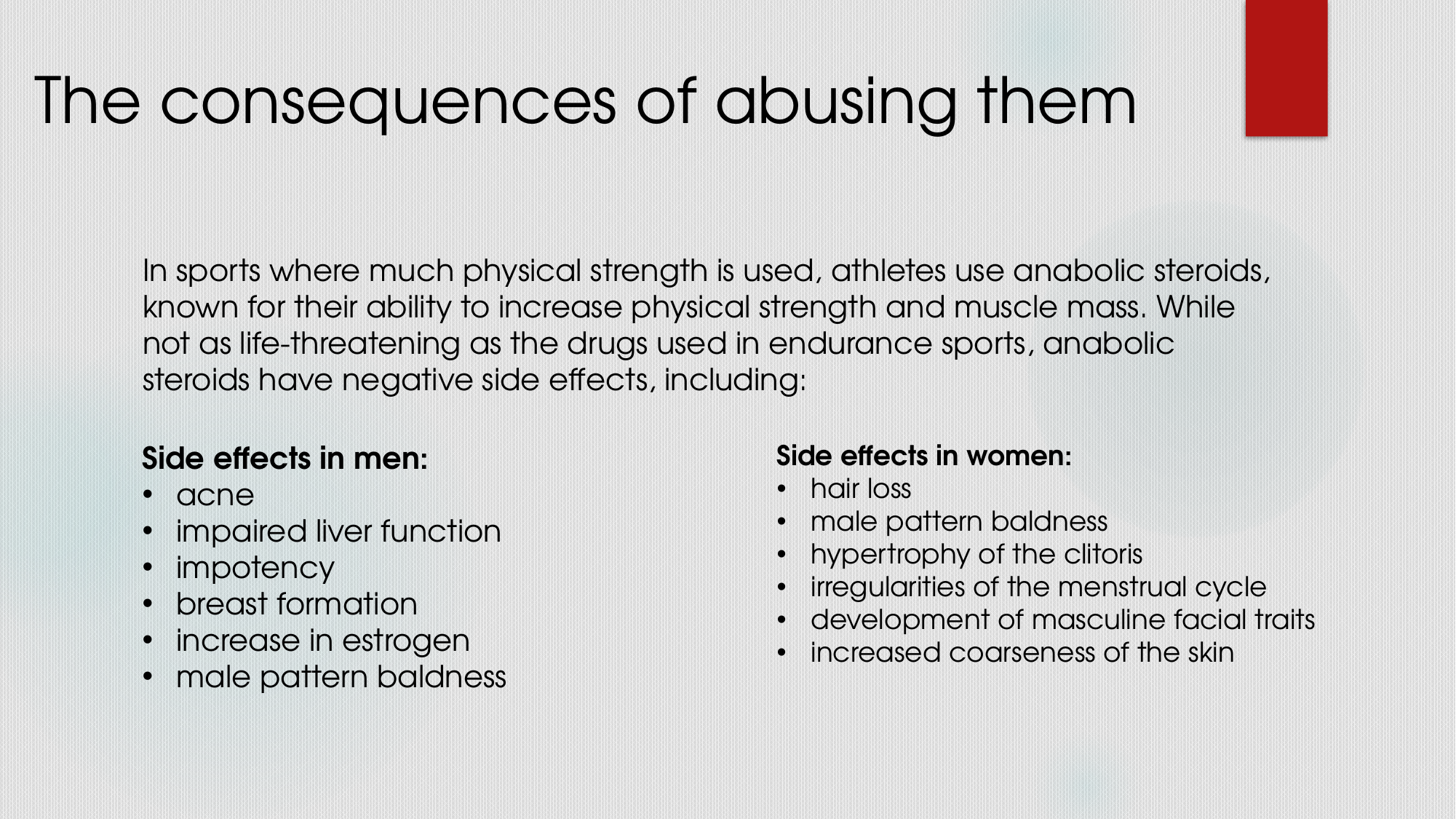

# The consequences of abusing them
In sports where much physical strength is used, athletes use anabolic steroids, known for their ability to increase physical strength and muscle mass. While not as life-threatening as the drugs used in endurance sports, anabolic steroids have negative side effects, including:

Side effects in men:
acne
impaired liver function
impotency
breast formation
increase in estrogen
male pattern baldness
Side effects in women:
hair loss
male pattern baldness
hypertrophy of the clitoris
irregularities of the menstrual cycle
development of masculine facial traits
increased coarseness of the skin